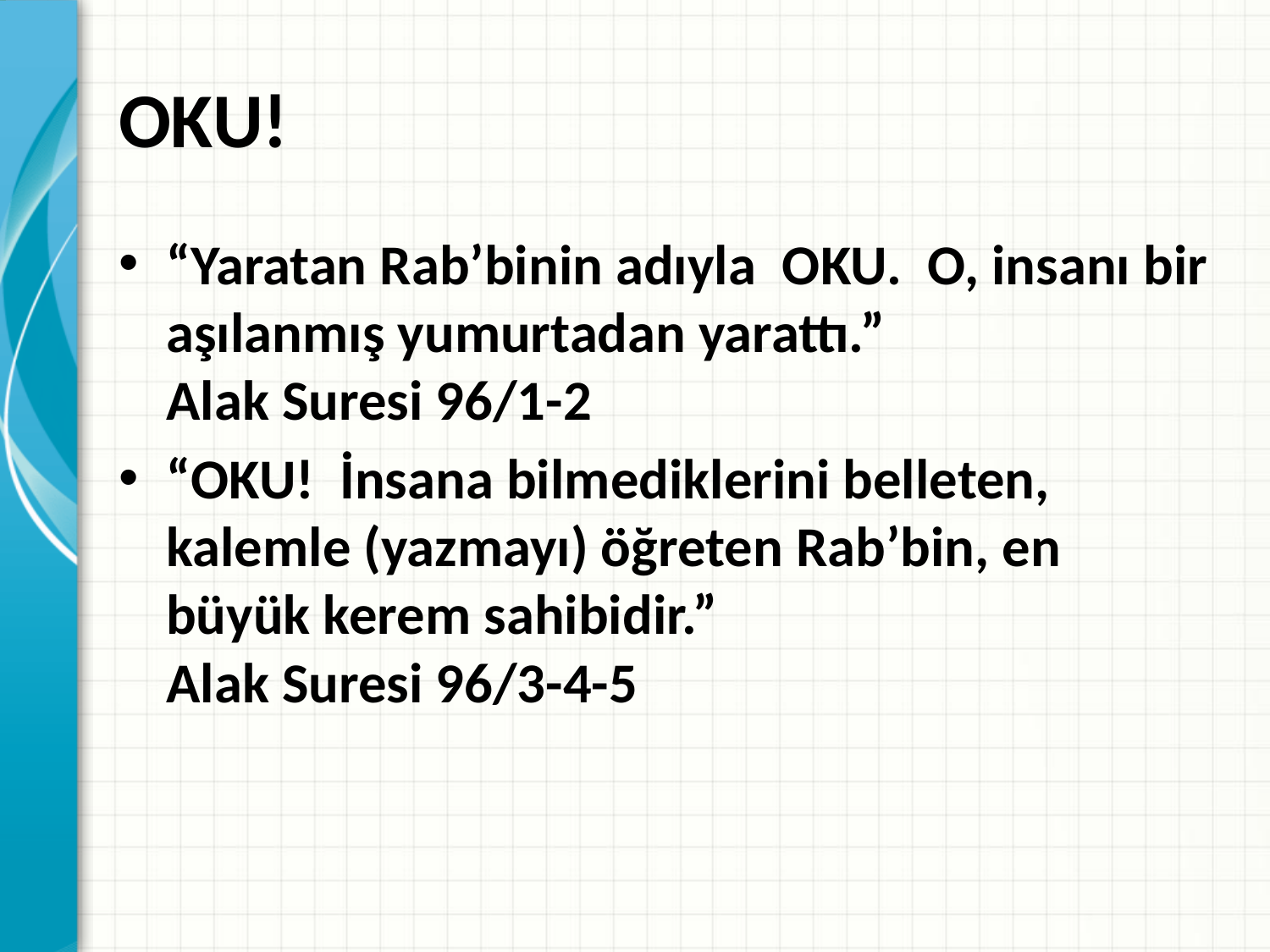

# OKU!
“Yaratan Rab’binin adıyla  OKU.  O, insanı bir aşılanmış yumurtadan yarattı.”
Alak Suresi 96/1-2
“OKU!  İnsana bilmediklerini belleten, kalemle (yazmayı) öğreten Rab’bin, en büyük kerem sahibidir.”
Alak Suresi 96/3-4-5